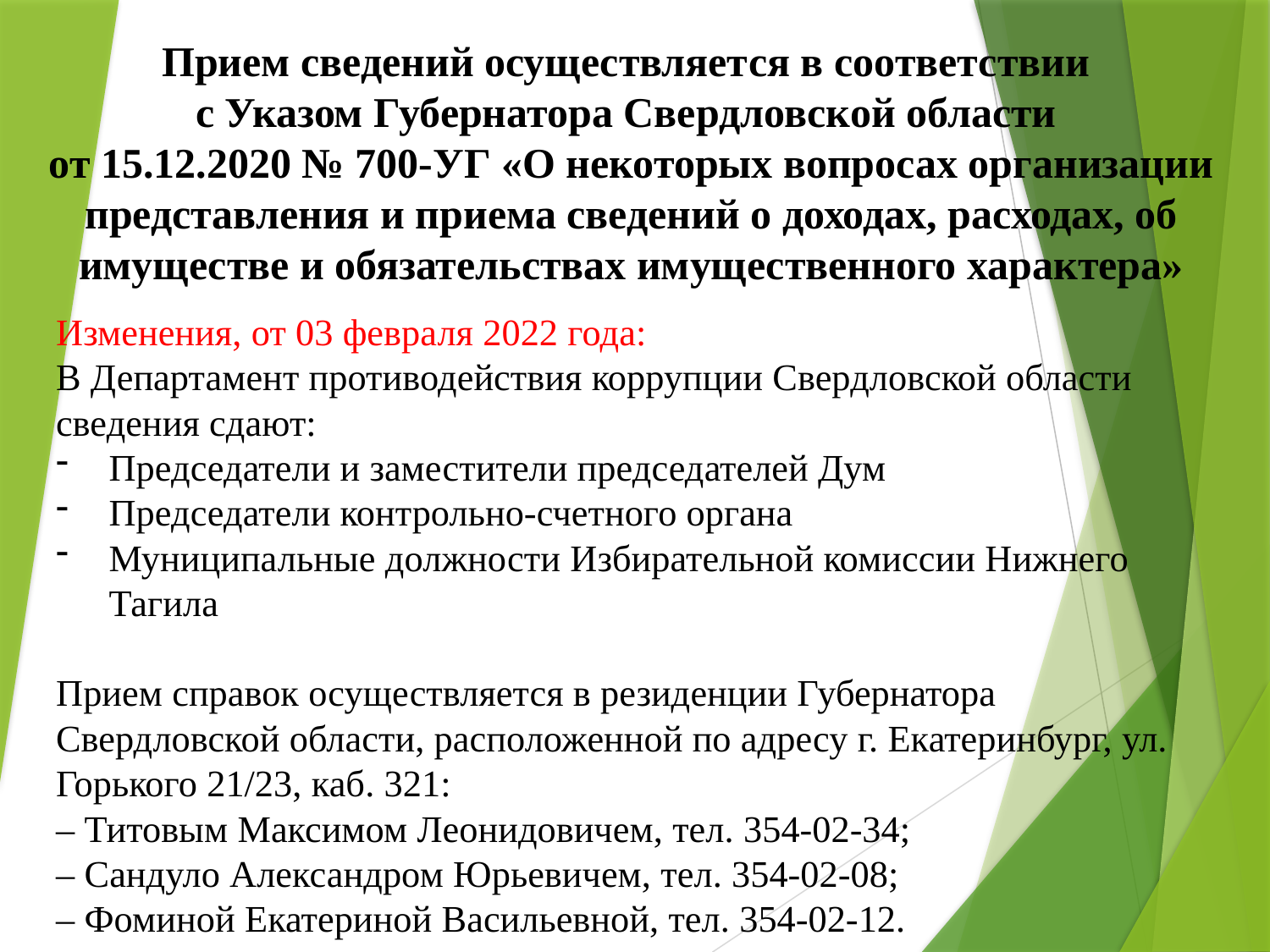

Прием сведений осуществляется в соответствии
с Указом Губернатора Свердловской области
от 15.12.2020 № 700-УГ «О некоторых вопросах организации представления и приема сведений о доходах, расходах, об имуществе и обязательствах имущественного характера»
Изменения, от 03 февраля 2022 года:
В Департамент противодействия коррупции Свердловской области сведения сдают:
Председатели и заместители председателей Дум
Председатели контрольно-счетного органа
Муниципальные должности Избирательной комиссии Нижнего Тагила

Прием справок осуществляется в резиденции Губернатора Свердловской области, расположенной по адресу г. Екатеринбург, ул. Горького 21/23, каб. 321:
– Титовым Максимом Леонидовичем, тел. 354-02-34;
– Сандуло Александром Юрьевичем, тел. 354-02-08;
– Фоминой Екатериной Васильевной, тел. 354-02-12.